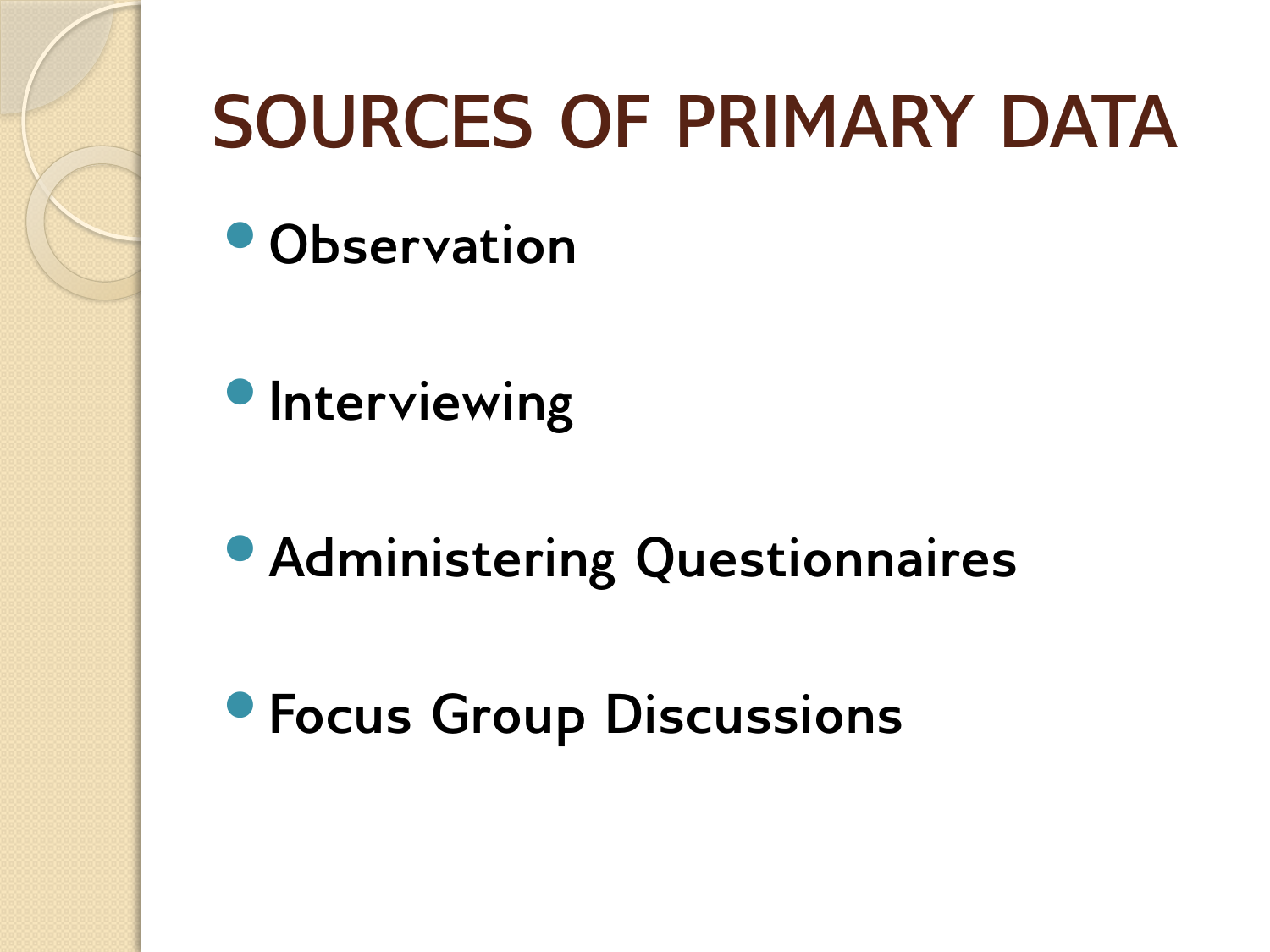

# SOURCES OF PRIMARY DATA
Observation

Interviewing

Administering Questionnaires

Focus Group Discussions